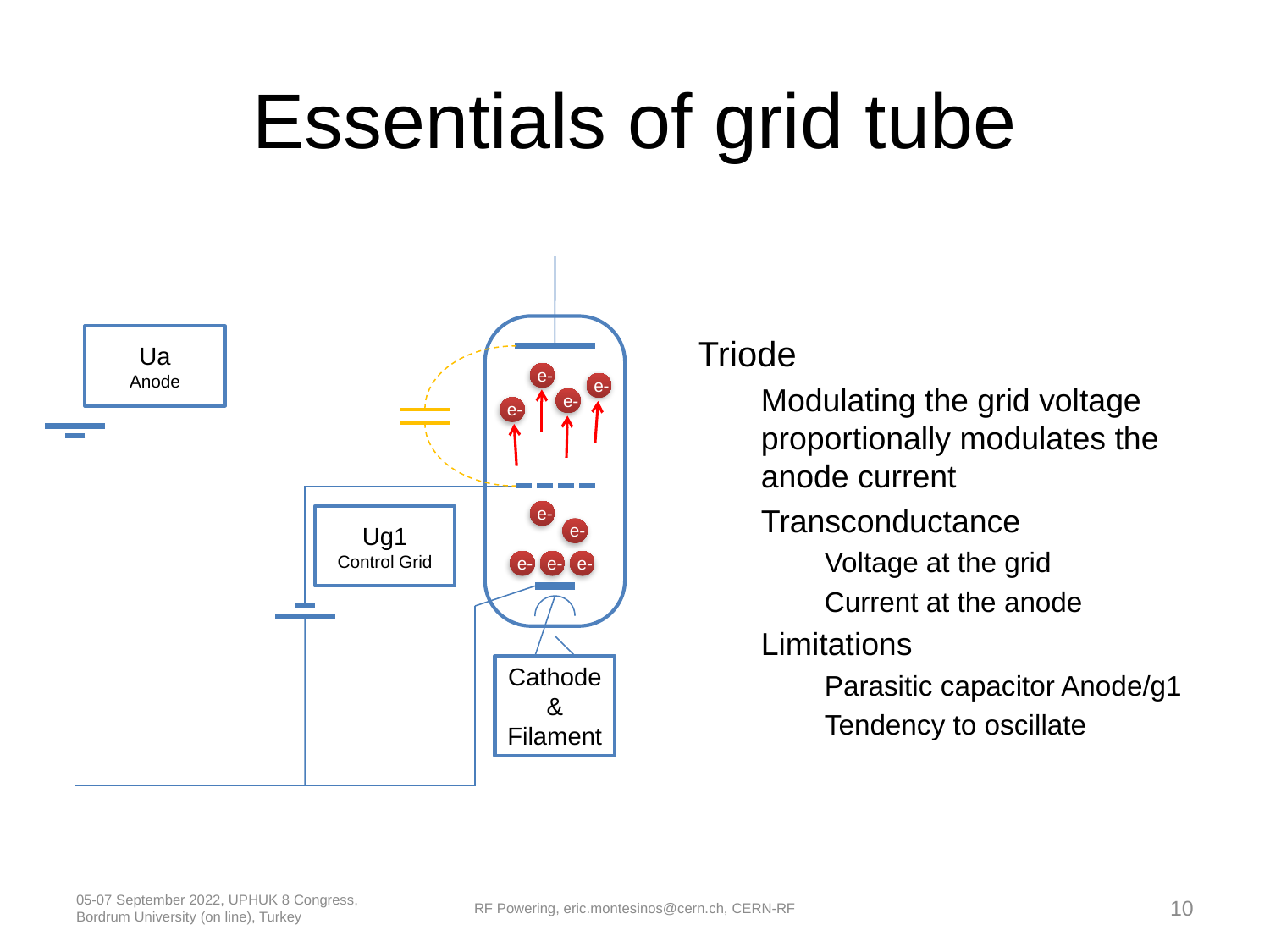

# Essentials of grid tube
Triode
Modulating the grid voltage proportionally modulates the anode current
Transconductance
Voltage at the grid
Current at the anode
Limitations
Parasitic capacitor Anode/g1
Tendency to oscillate

Ua
Anode

e-

e-

e-

e-

e-

Ug1
Control Grid
e-

e-

e-

e-

Cathode & Filament
05-07 September 2022, UPHUK 8 Congress, Bordrum University (on line), Turkey
RF Powering, eric.montesinos@cern.ch, CERN-RF
10